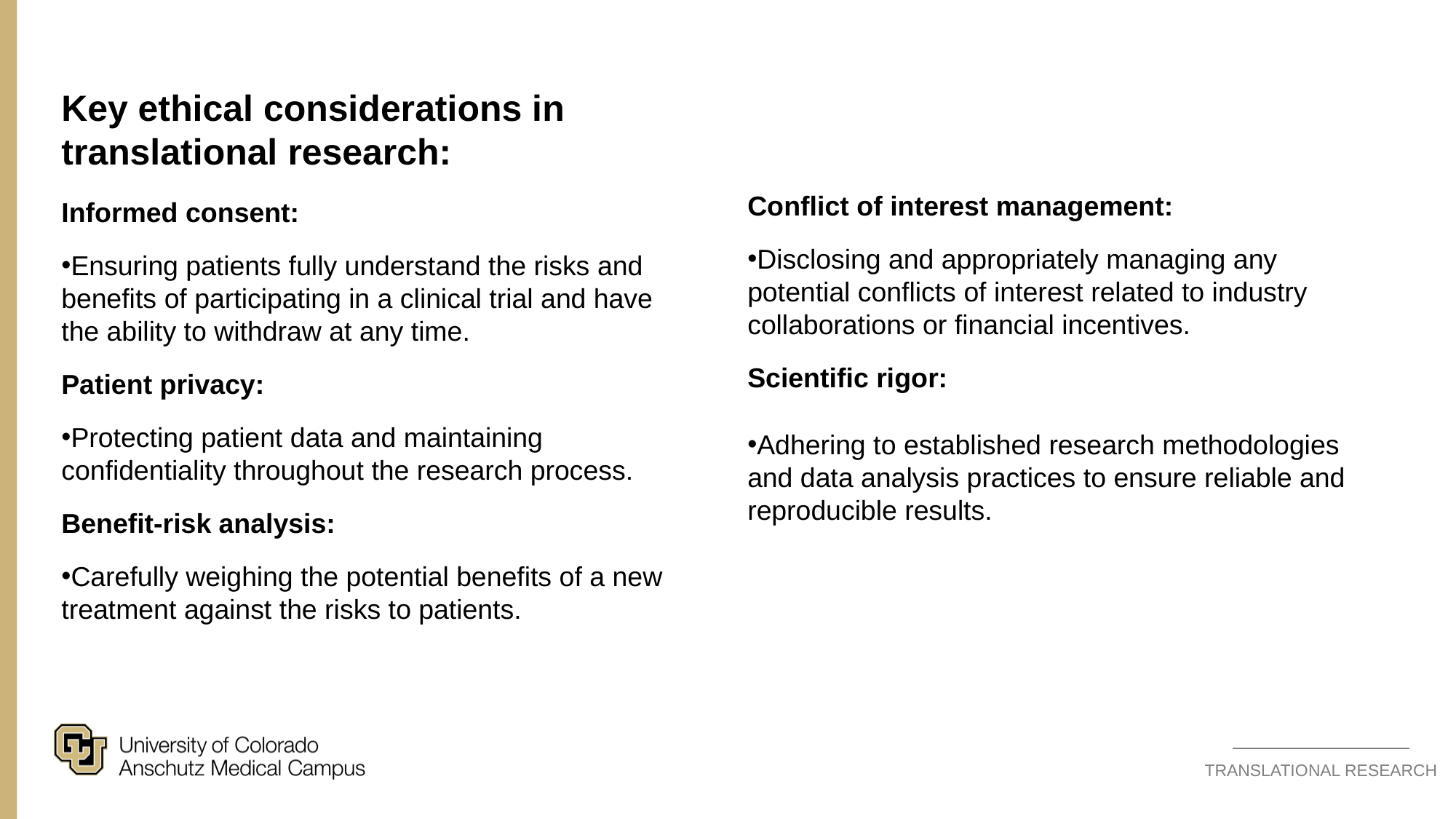

Key ethical considerations in translational research:
Informed consent:
Ensuring patients fully understand the risks and benefits of participating in a clinical trial and have the ability to withdraw at any time.
Patient privacy:
Protecting patient data and maintaining confidentiality throughout the research process.
Benefit-risk analysis:
Carefully weighing the potential benefits of a new treatment against the risks to patients.
Conflict of interest management:
Disclosing and appropriately managing any potential conflicts of interest related to industry collaborations or financial incentives.
Scientific rigor:
Adhering to established research methodologies and data analysis practices to ensure reliable and reproducible results.